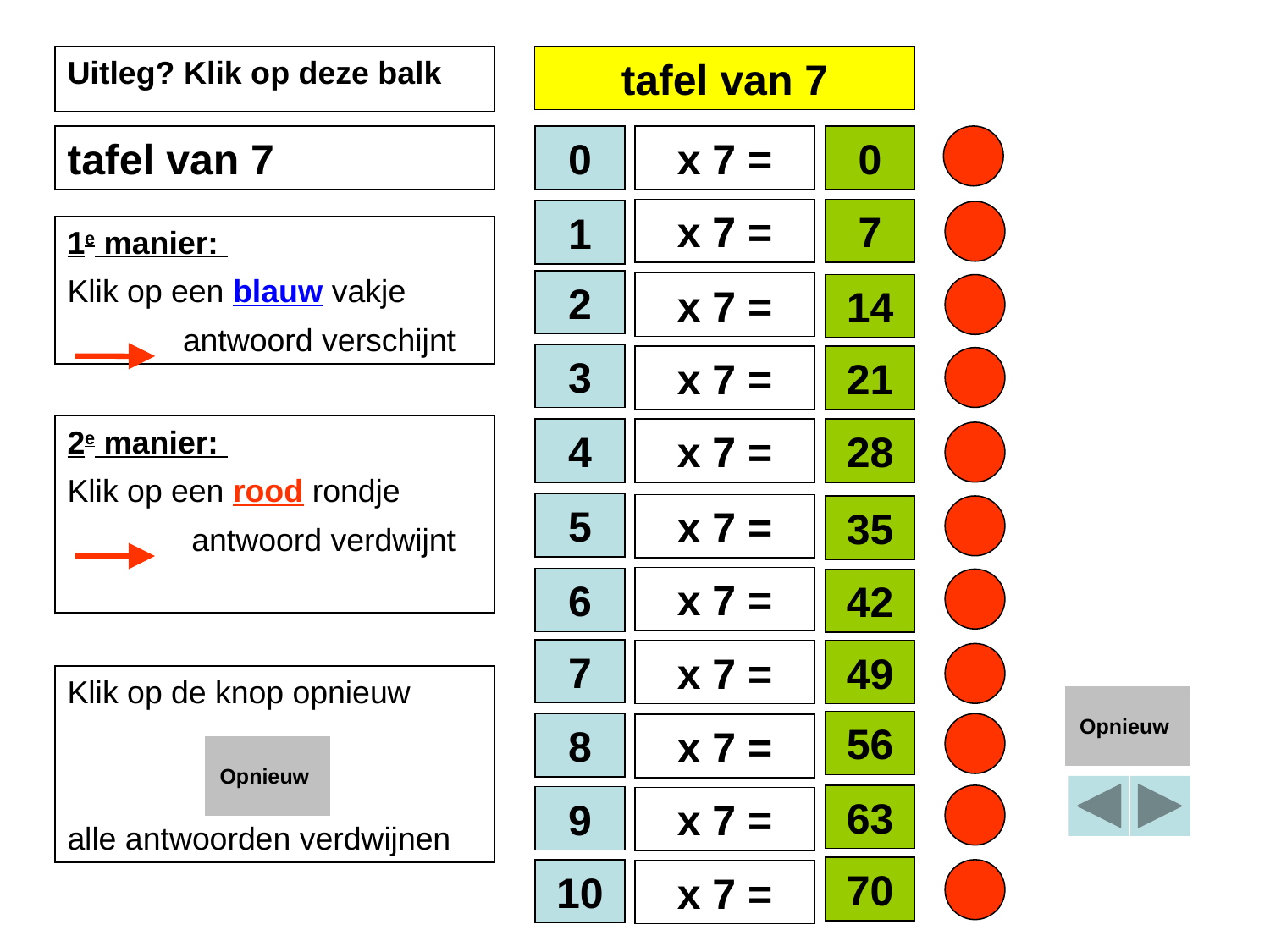

Uitleg? Klik op deze balk
tafel van 7
0
x 7 =
0

tafel van 7
x 7 =
7
1

1e manier:
Klik op een blauw vakje
             antwoord verschijnt
2
x 7 =
14

3
x 7 =
21

2e manier:
Klik op een rood rondje
              antwoord verdwijnt

4
x 7 =
28

5
x 7 =

35

x 7 =
6
42

7
x 7 =
49

Klik op de knop opnieuw

alle antwoorden verdwijnen
Opnieuw
56
8

x 7 =
Opnieuw

63

9
x 7 =
70
10

x 7 =